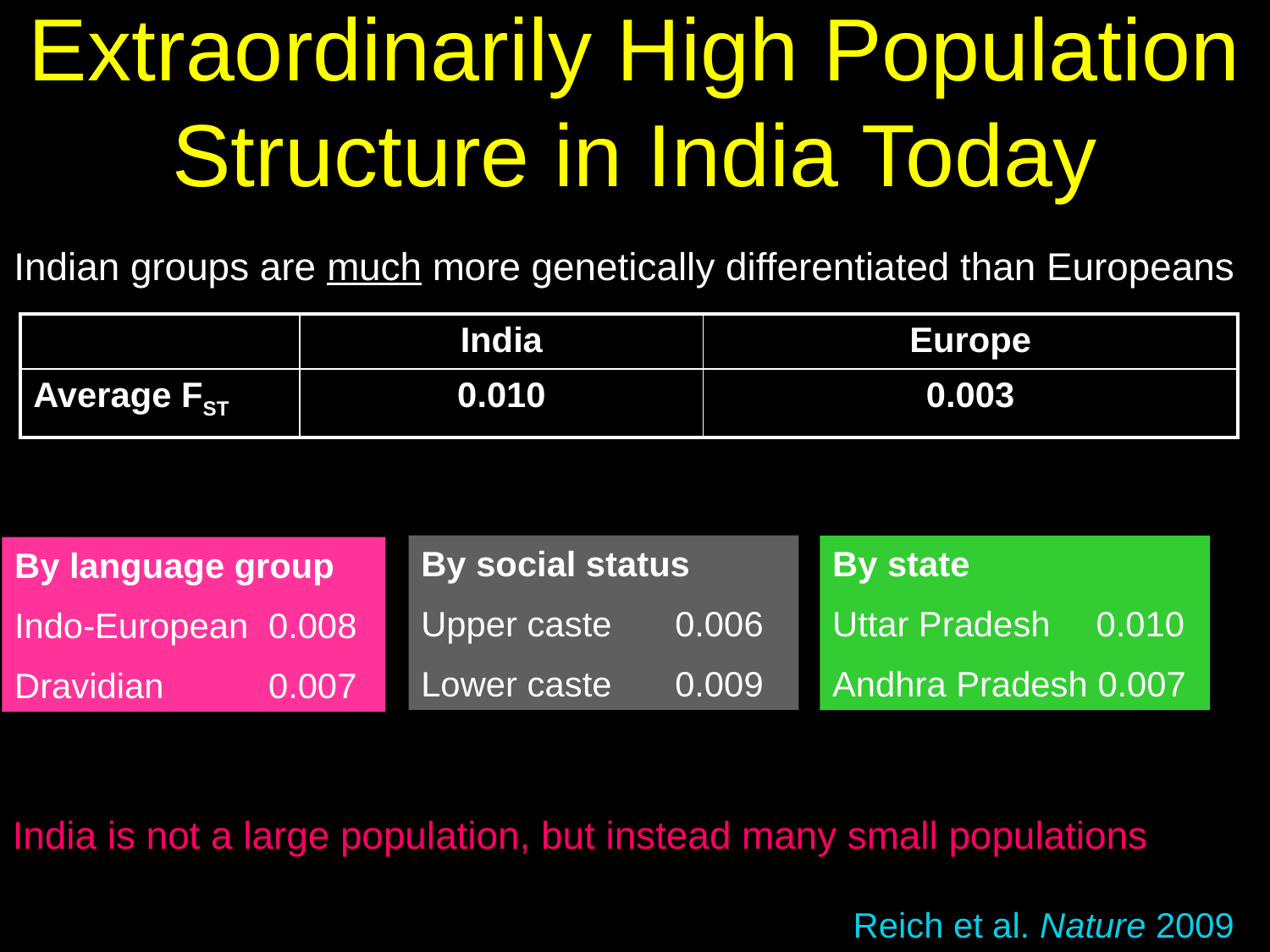

Extraordinarily High Population Structure in India Today
Indian groups are much more genetically differentiated than Europeans
|  | India | Europe |
| --- | --- | --- |
| Average FST | 0.010 | 0.003 |

By social status
Upper caste	0.006
Lower caste	0.009
By state
Uttar Pradesh	 0.010
Andhra Pradesh 0.007
By language group
Indo-European	0.008
Dravidian	0.007
India is not a large population, but instead many small populations
Reich et al. Nature 2009